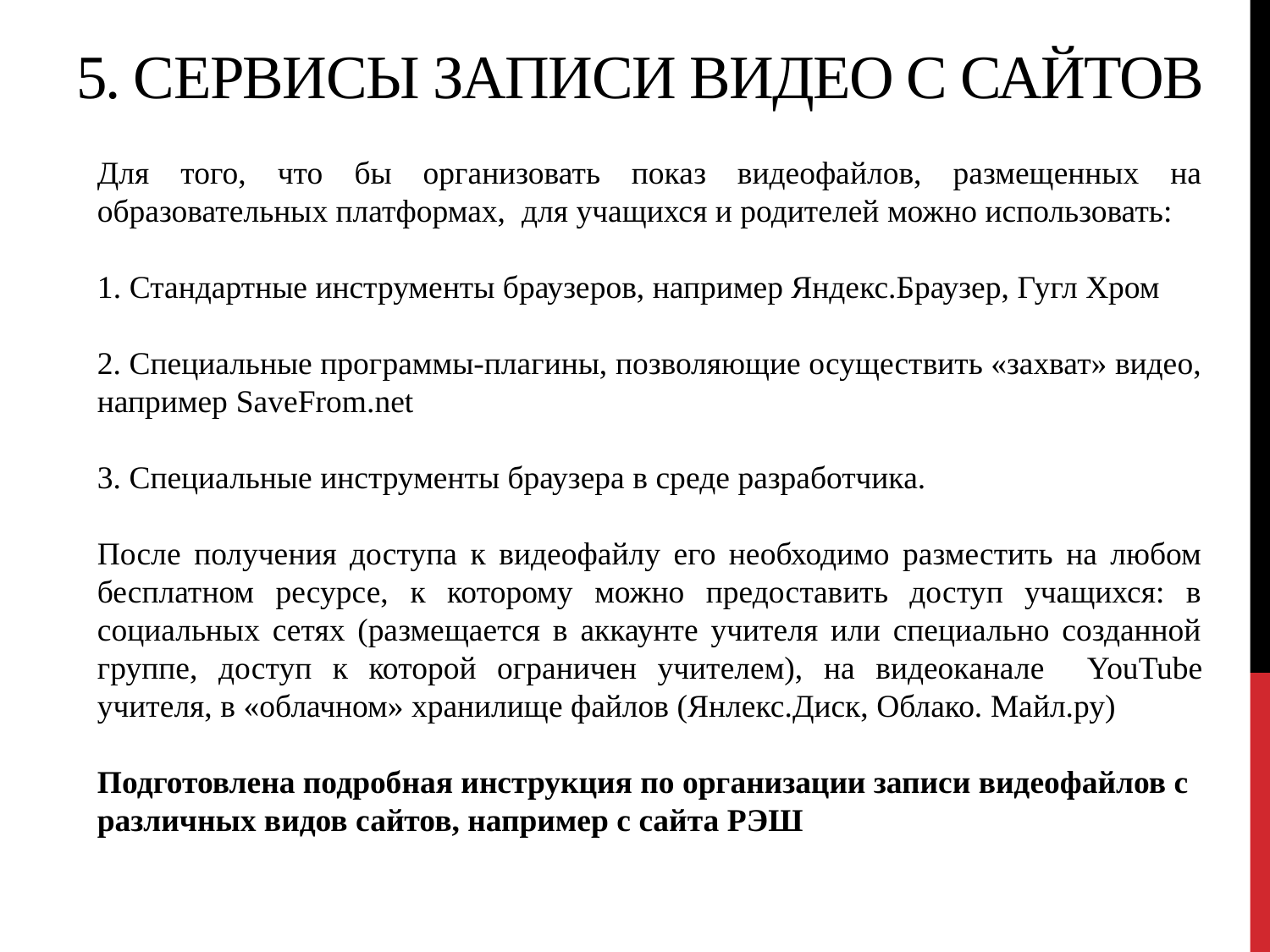

# 5. Сервисы записи видео с сайтов
Для того, что бы организовать показ видеофайлов, размещенных на образовательных платформах,  для учащихся и родителей можно использовать:

1. Стандартные инструменты браузеров, например Яндекс.Браузер, Гугл Хром

2. Специальные программы-плагины, позволяющие осуществить «захват» видео, например SaveFrom.net

3. Специальные инструменты браузера в среде разработчика.

После получения доступа к видеофайлу его необходимо разместить на любом бесплатном ресурсе, к которому можно предоставить доступ учащихся: в социальных сетях (размещается в аккаунте учителя или специально созданной группе, доступ к которой ограничен учителем), на видеоканале  YouTube учителя, в «облачном» хранилище файлов (Янлекс.Диск, Облако. Майл.ру)

Подготовлена подробная инструкция по организации записи видеофайлов с различных видов сайтов, например с сайта РЭШ